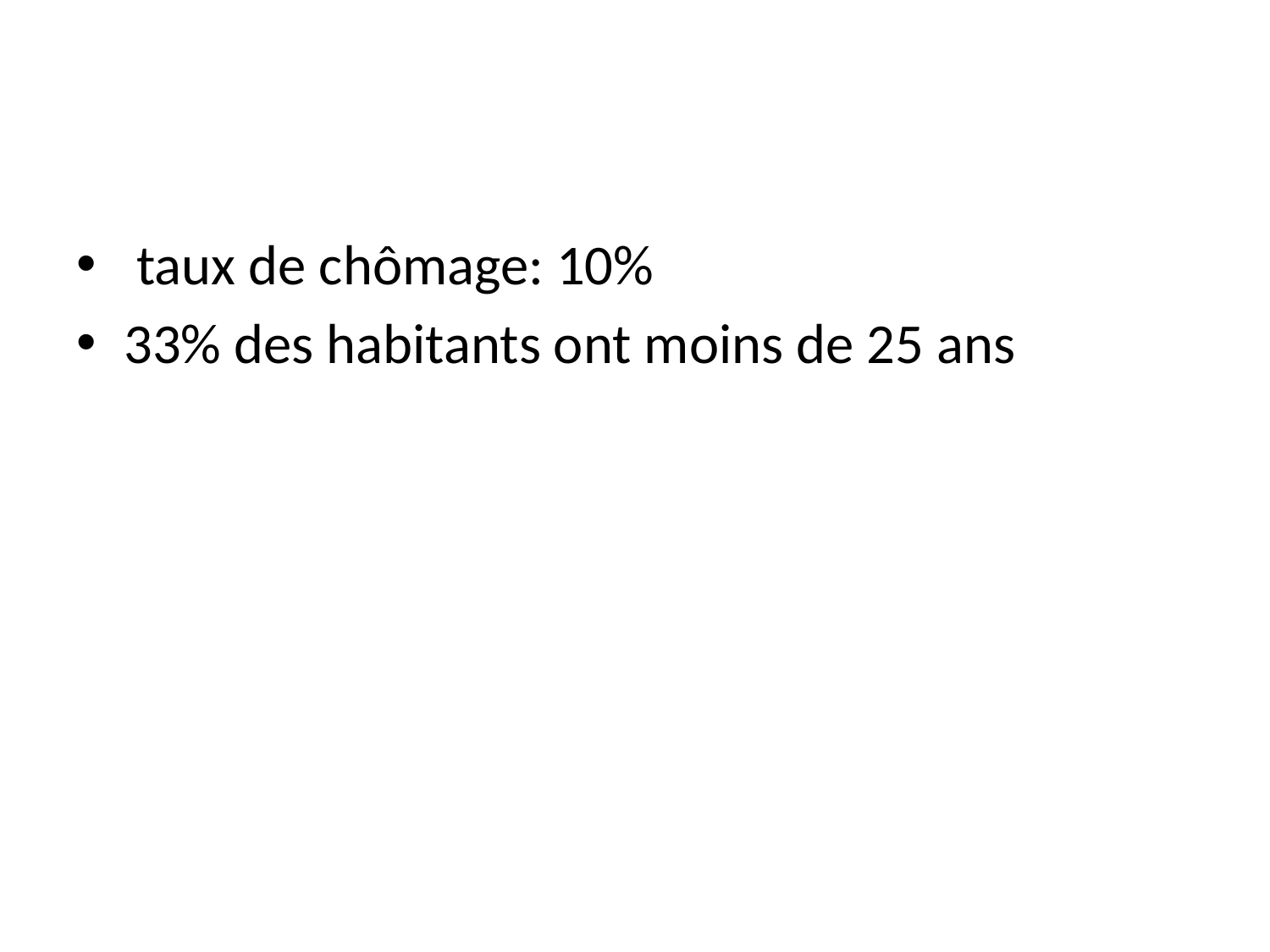

taux de chômage: 10%
33% des habitants ont moins de 25 ans